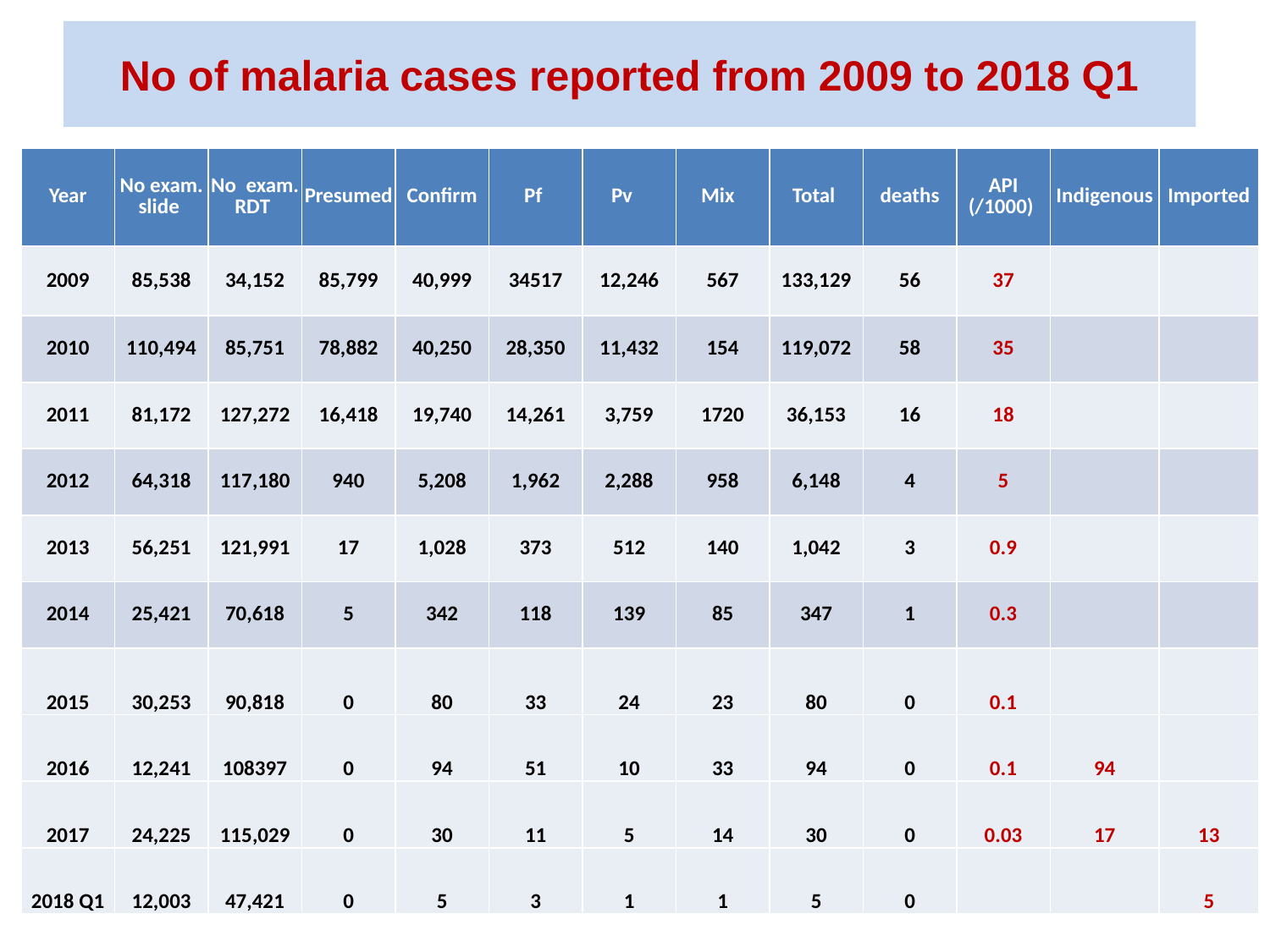

# No of malaria cases reported from 2009 to 2018 Q1
| Year | No exam. slide | No exam. RDT | Presumed | Confirm | Pf | Pv | Mix | Total | deaths | API (/1000) | Indigenous | Imported |
| --- | --- | --- | --- | --- | --- | --- | --- | --- | --- | --- | --- | --- |
| 2009 | 85,538 | 34,152 | 85,799 | 40,999 | 34517 | 12,246 | 567 | 133,129 | 56 | 37 |  |  |
| 2010 | 110,494 | 85,751 | 78,882 | 40,250 | 28,350 | 11,432 | 154 | 119,072 | 58 | 35 |  |  |
| 2011 | 81,172 | 127,272 | 16,418 | 19,740 | 14,261 | 3,759 | 1720 | 36,153 | 16 | 18 |  |  |
| 2012 | 64,318 | 117,180 | 940 | 5,208 | 1,962 | 2,288 | 958 | 6,148 | 4 | 5 |  |  |
| 2013 | 56,251 | 121,991 | 17 | 1,028 | 373 | 512 | 140 | 1,042 | 3 | 0.9 |  |  |
| 2014 | 25,421 | 70,618 | 5 | 342 | 118 | 139 | 85 | 347 | 1 | 0.3 |  |  |
| 2015 | 30,253 | 90,818 | 0 | 80 | 33 | 24 | 23 | 80 | 0 | 0.1 |  |  |
| 2016 | 12,241 | 108397 | 0 | 94 | 51 | 10 | 33 | 94 | 0 | 0.1 | 94 |  |
| 2017 | 24,225 | 115,029 | 0 | 30 | 11 | 5 | 14 | 30 | 0 | 0.03 | 17 | 13 |
| 2018 Q1 | 12,003 | 47,421 | 0 | 5 | 3 | 1 | 1 | 5 | 0 |  |  | 5 |